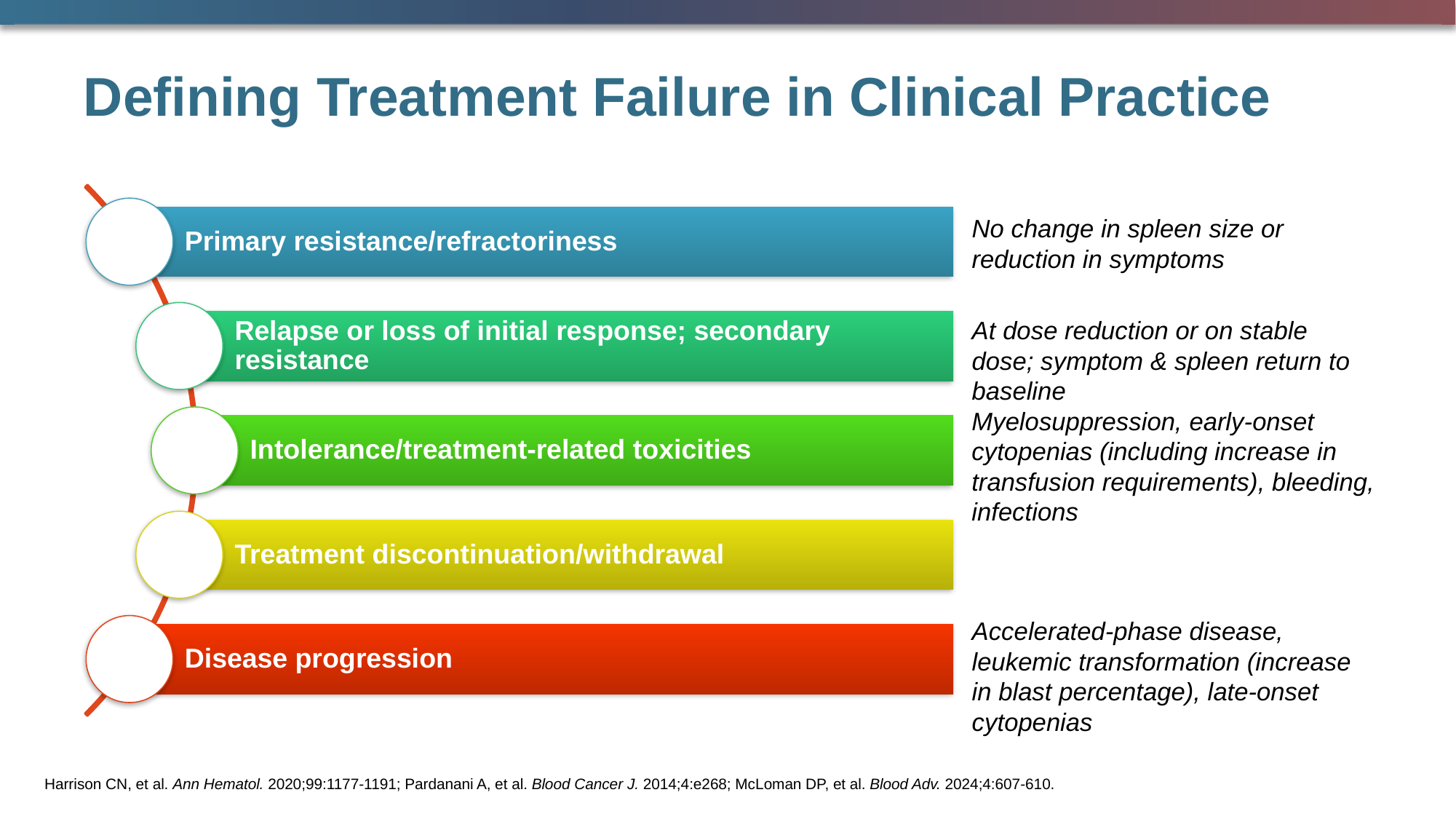

# Defining Treatment Failure in Clinical Practice
Primary resistance/refractoriness
Relapse or loss of initial response; secondary resistance
Intolerance/treatment-related toxicities
Treatment discontinuation/withdrawal
Disease progression
No change in spleen size or reduction in symptoms
At dose reduction or on stable dose; symptom & spleen return to baseline
Myelosuppression, early-onset cytopenias (including increase in transfusion requirements), bleeding, infections
Accelerated-phase disease, leukemic transformation (increase in blast percentage), late-onset cytopenias
Harrison CN, et al. Ann Hematol. 2020;99:1177-1191; Pardanani A, et al. Blood Cancer J. 2014;4:e268; McLoman DP, et al. Blood Adv. 2024;4:607-610.